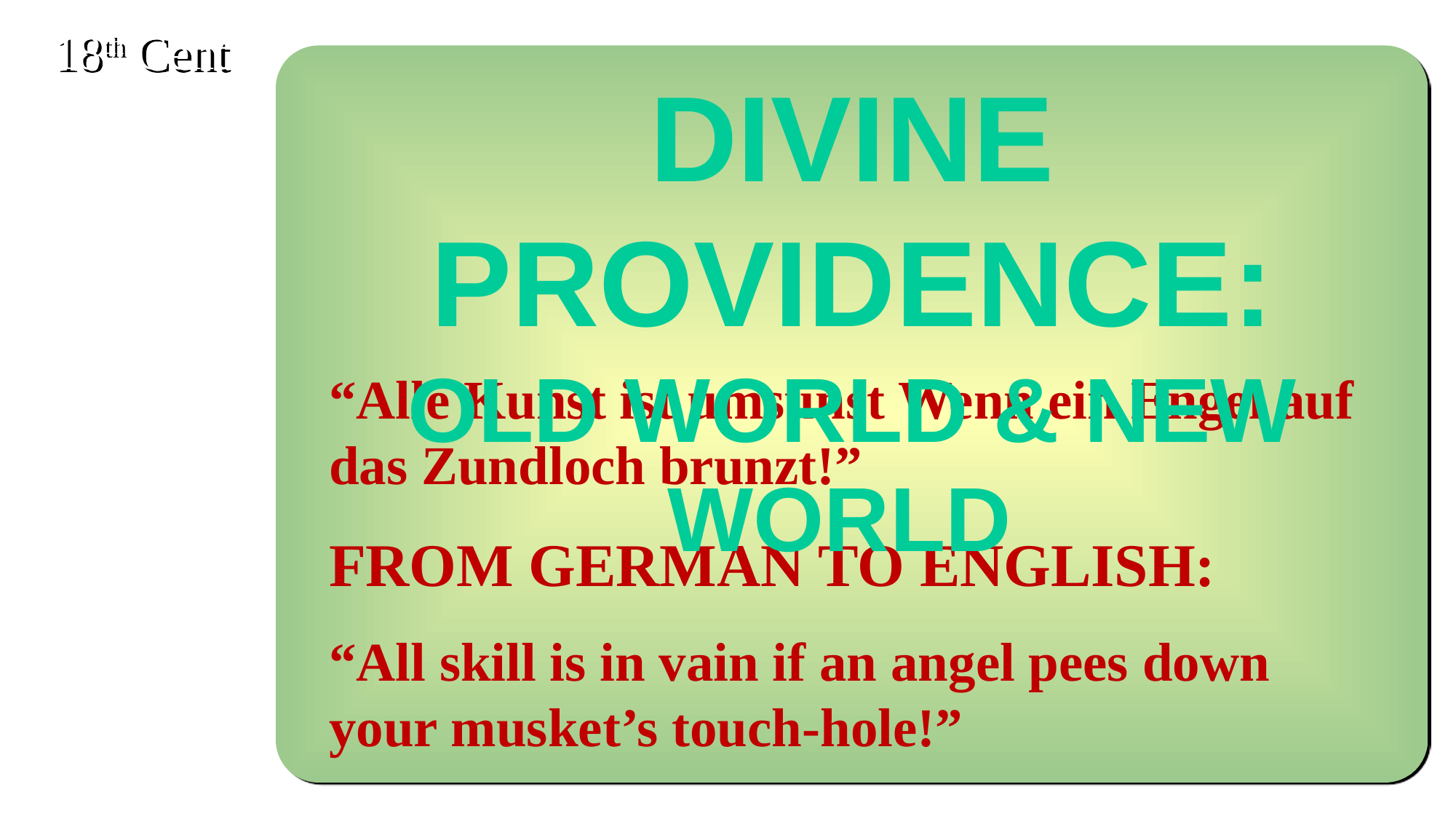

18th Cent

“Alle Kunst ist umsunst Wenn ein Engel auf das Zundloch brunzt!”
FROM GERMAN TO ENGLISH:
“All skill is in vain if an angel pees down your musket’s touch-hole!”

Divine Providence:
Old world & New world